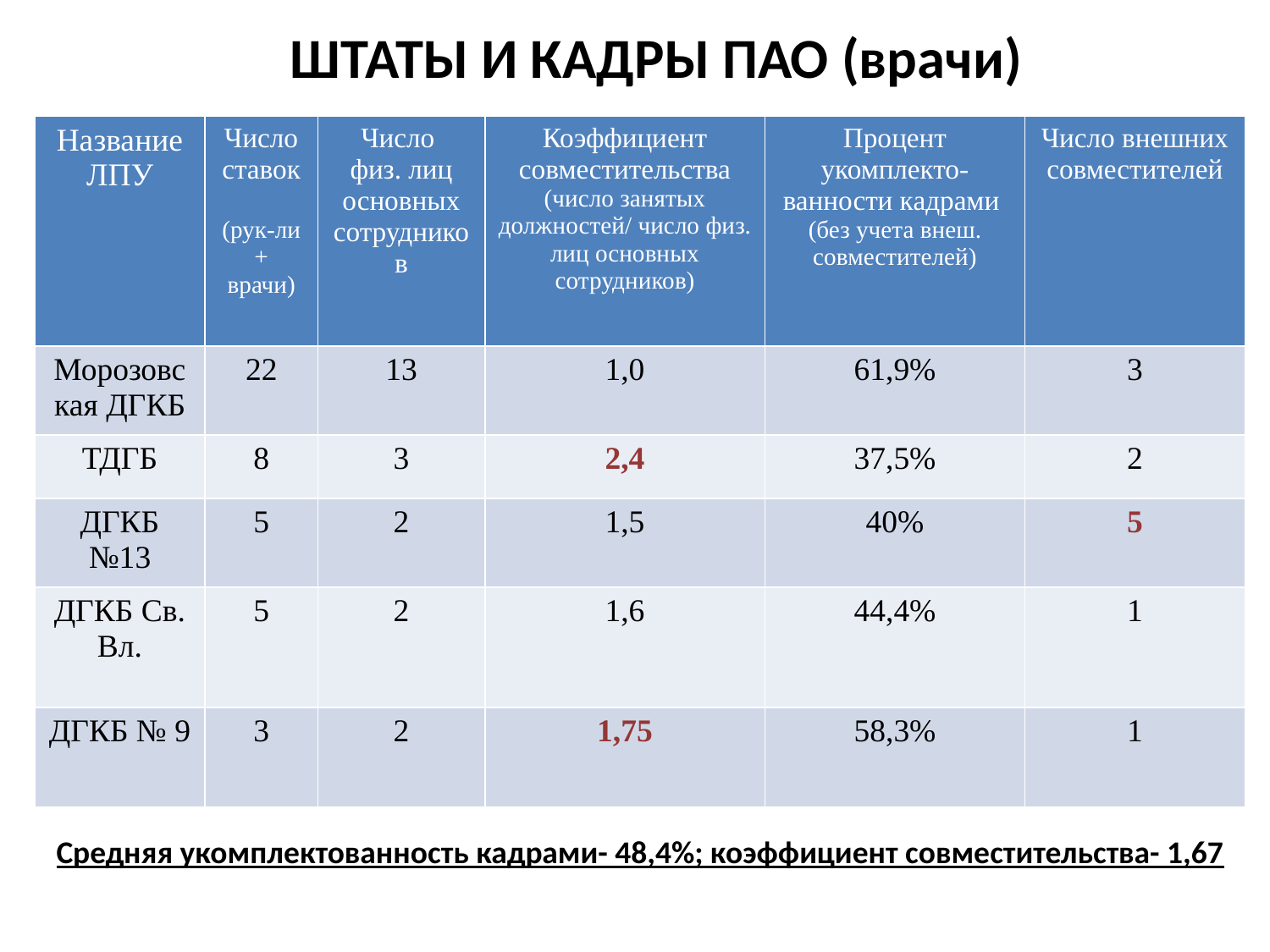

ШТАТЫ И КАДРЫ ПАО (врачи)
| Название ЛПУ | Число ставок (рук-ли + врачи) | Число физ. лиц основных сотрудников | Коэффициент совместительства (число занятых должностей/ число физ. лиц основных сотрудников) | Процент укомплекто- ванности кадрами (без учета внеш. совместителей) | Число внешних совместителей |
| --- | --- | --- | --- | --- | --- |
| Морозовская ДГКБ | 22 | 13 | 1,0 | 61,9% | 3 |
| ТДГБ | 8 | 3 | 2,4 | 37,5% | 2 |
| ДГКБ №13 | 5 | 2 | 1,5 | 40% | 5 |
| ДГКБ Св. Вл. | 5 | 2 | 1,6 | 44,4% | 1 |
| ДГКБ № 9 | 3 | 2 | 1,75 | 58,3% | 1 |
Средняя укомплектованность кадрами- 48,4%; коэффициент совместительства- 1,67